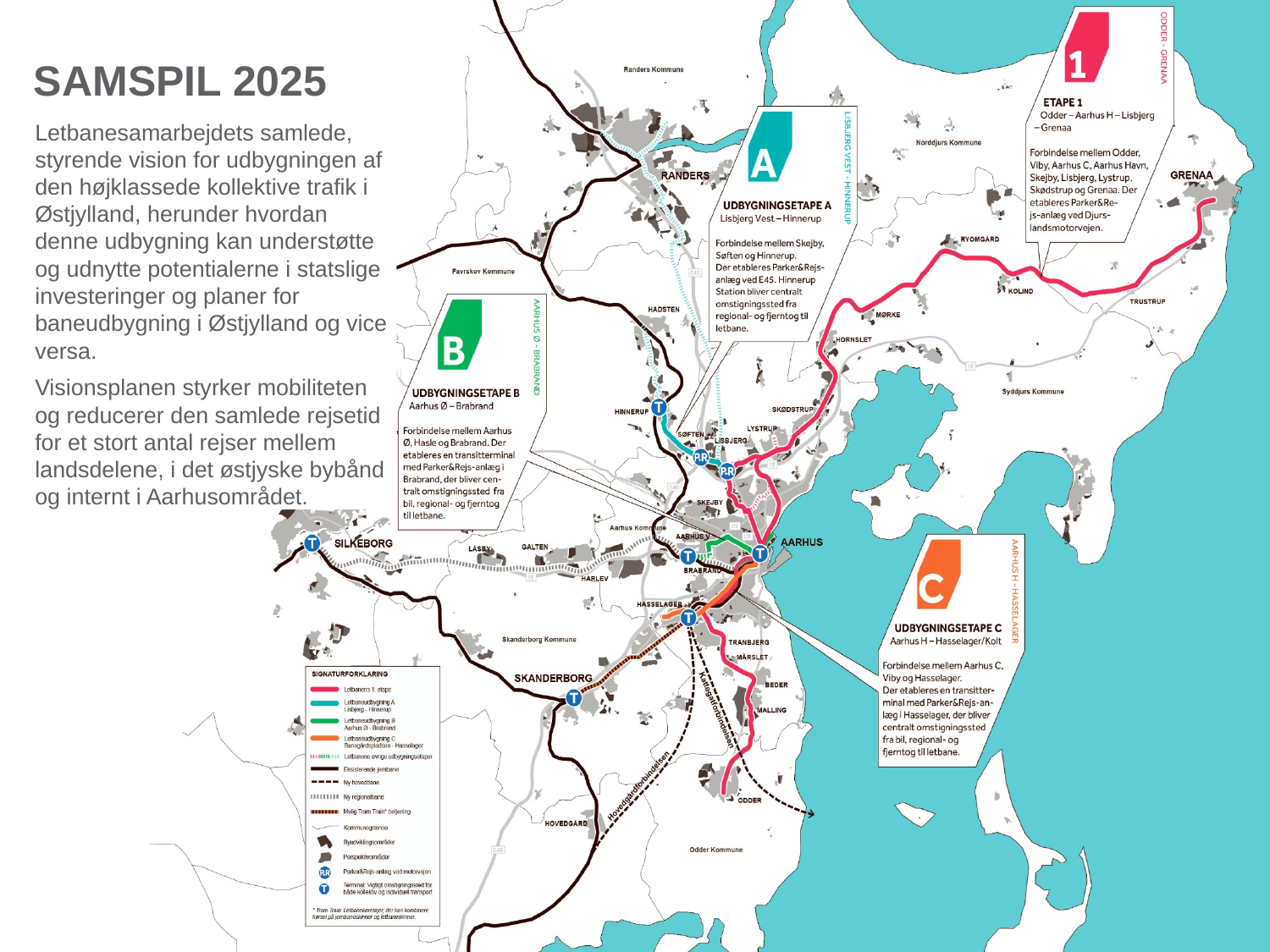

SAMSPIL 2025
Letbanesamarbejdets samlede, styrende vision for udbygningen af den højklassede kollektive trafik i Østjylland, herunder hvordan denne udbygning kan understøtte og udnytte potentialerne i statslige investeringer og planer for baneudbygning i Østjylland og vice versa.
Visionsplanen styrker mobiliteten og reducerer den samlede rejsetid for et stort antal rejser mellem landsdelene, i det østjyske bybånd og internt i Aarhusområdet.